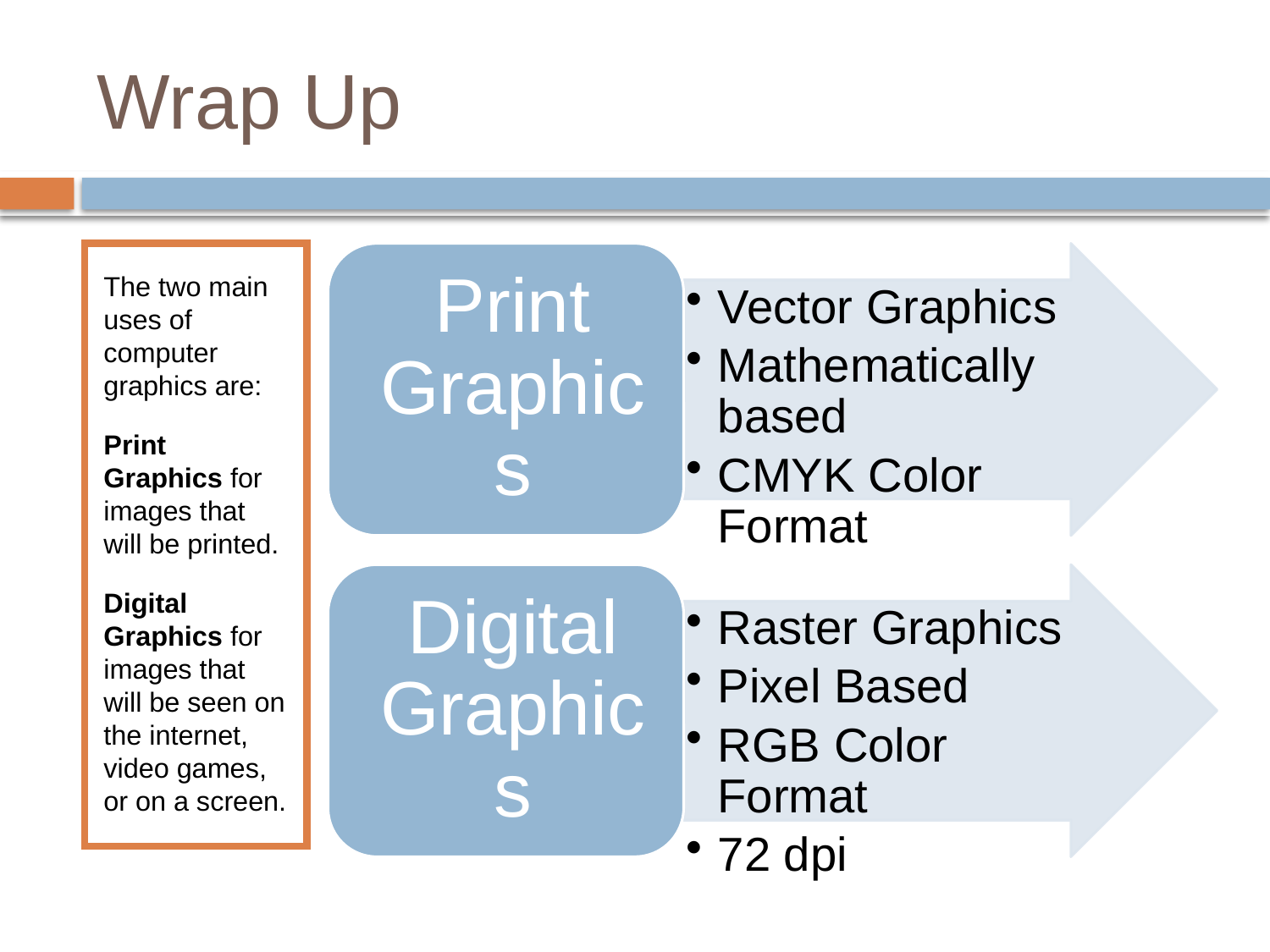

# Wrap Up
The two main uses of computer graphics are:
Print Graphics for images that will be printed.
Digital Graphics for images that will be seen on the internet, video games, or on a screen.
Vector Graphics
Mathematically based
CMYK Color Format
Print Graphics
Raster Graphics
Pixel Based
RGB Color Format
72 dpi
Digital Graphics